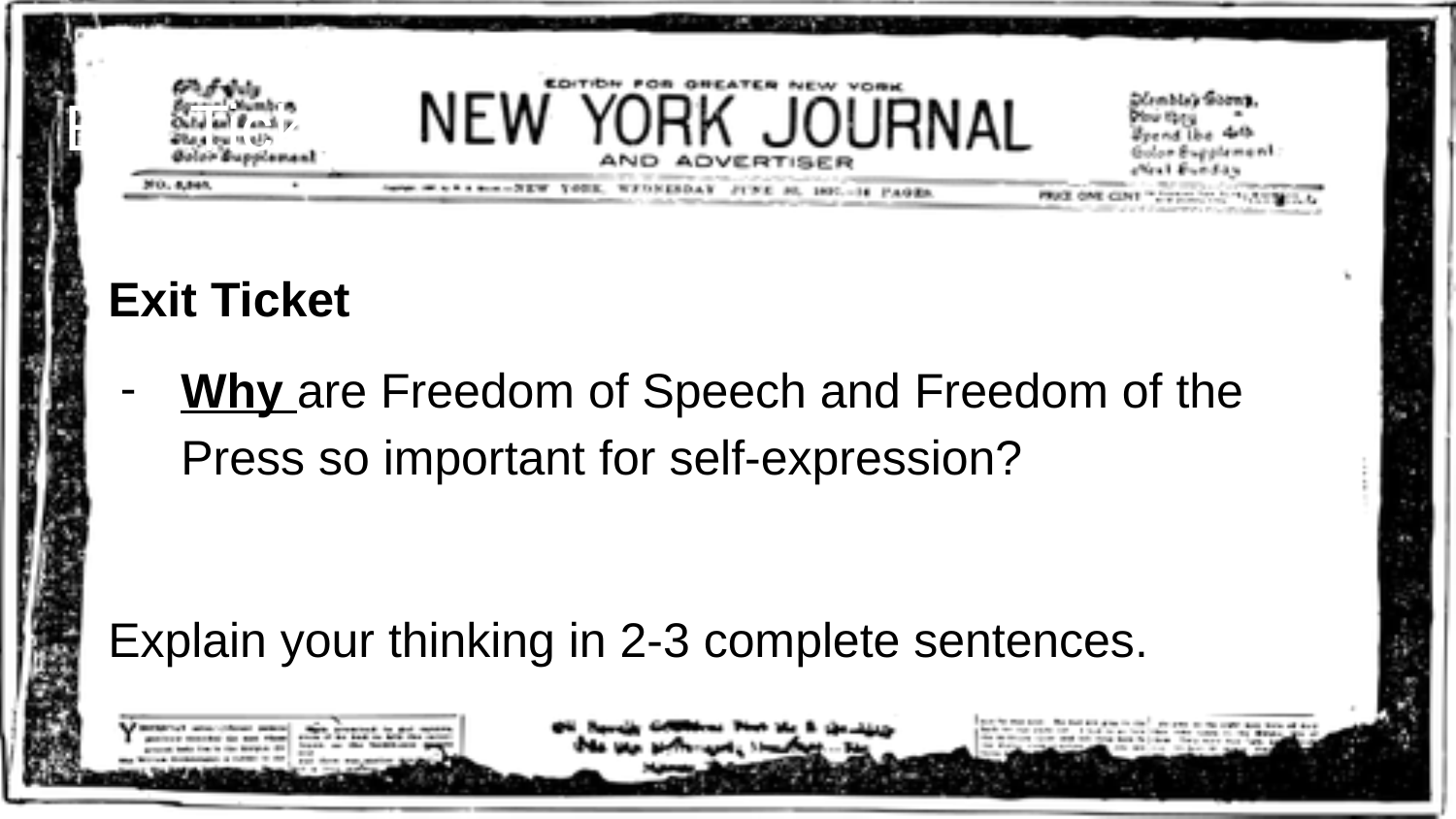

# Exit Ticket
Exit Ticket
Why are Freedom of Speech and Freedom of the Press so important for self-expression?

Explain your thinking in 2-3 complete sentences.